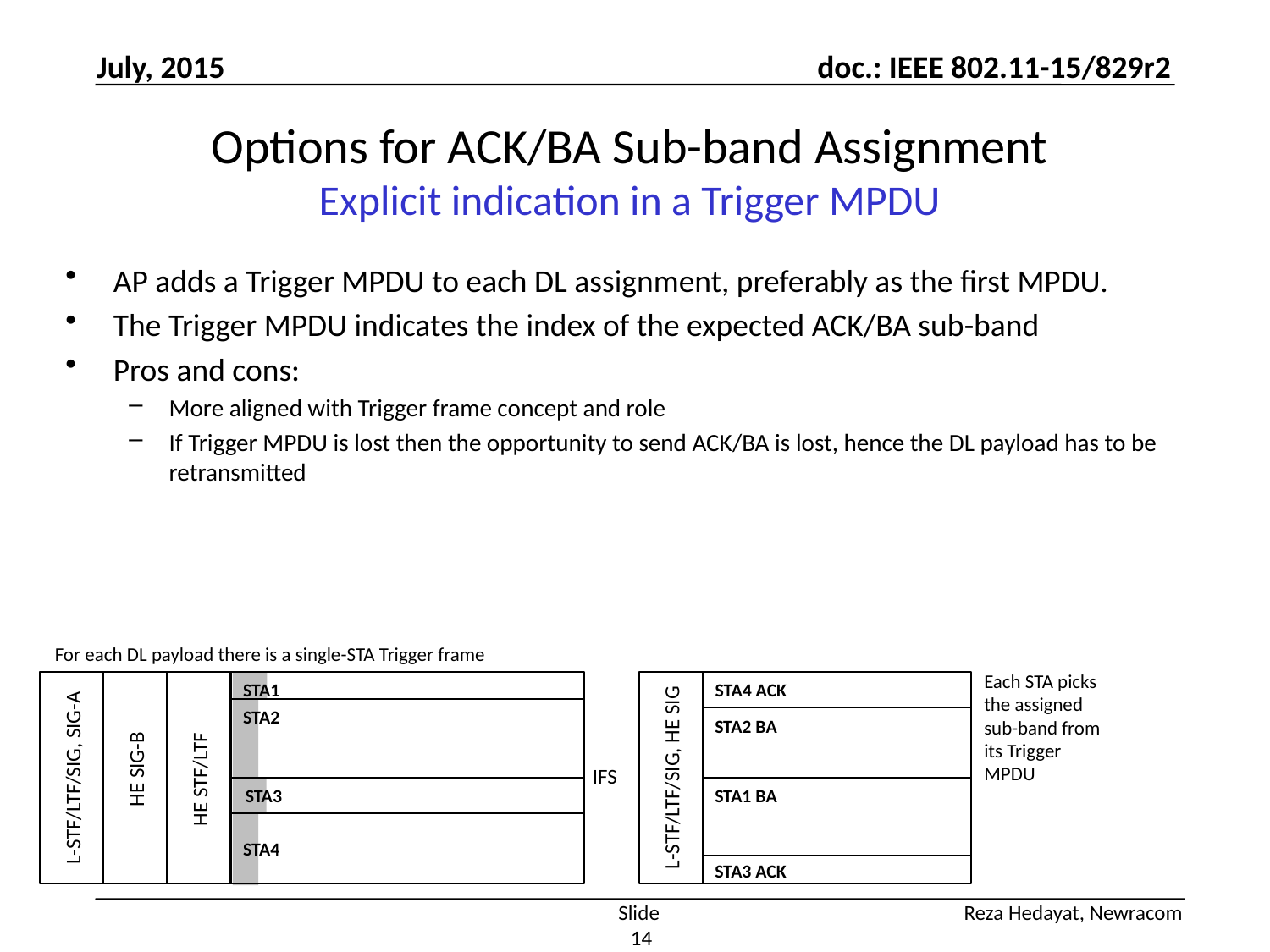

July, 2015
# Options for ACK/BA Sub-band Assignment Explicit indication in a Trigger MPDU
AP adds a Trigger MPDU to each DL assignment, preferably as the first MPDU.
The Trigger MPDU indicates the index of the expected ACK/BA sub-band
Pros and cons:
More aligned with Trigger frame concept and role
If Trigger MPDU is lost then the opportunity to send ACK/BA is lost, hence the DL payload has to be retransmitted

For each DL payload there is a single-STA Trigger frame
Each STA picks the assigned sub-band from its Trigger MPDU

STA1

STA4 ACK

STA2

STA2 BA

HE SIG-B
IFS
L-STF/LTF/SIG, SIG-A
L-STF/LTF/SIG, HE SIG
HE STF/LTF

STA3

STA1 BA

STA4

STA3 ACK

Slide 14